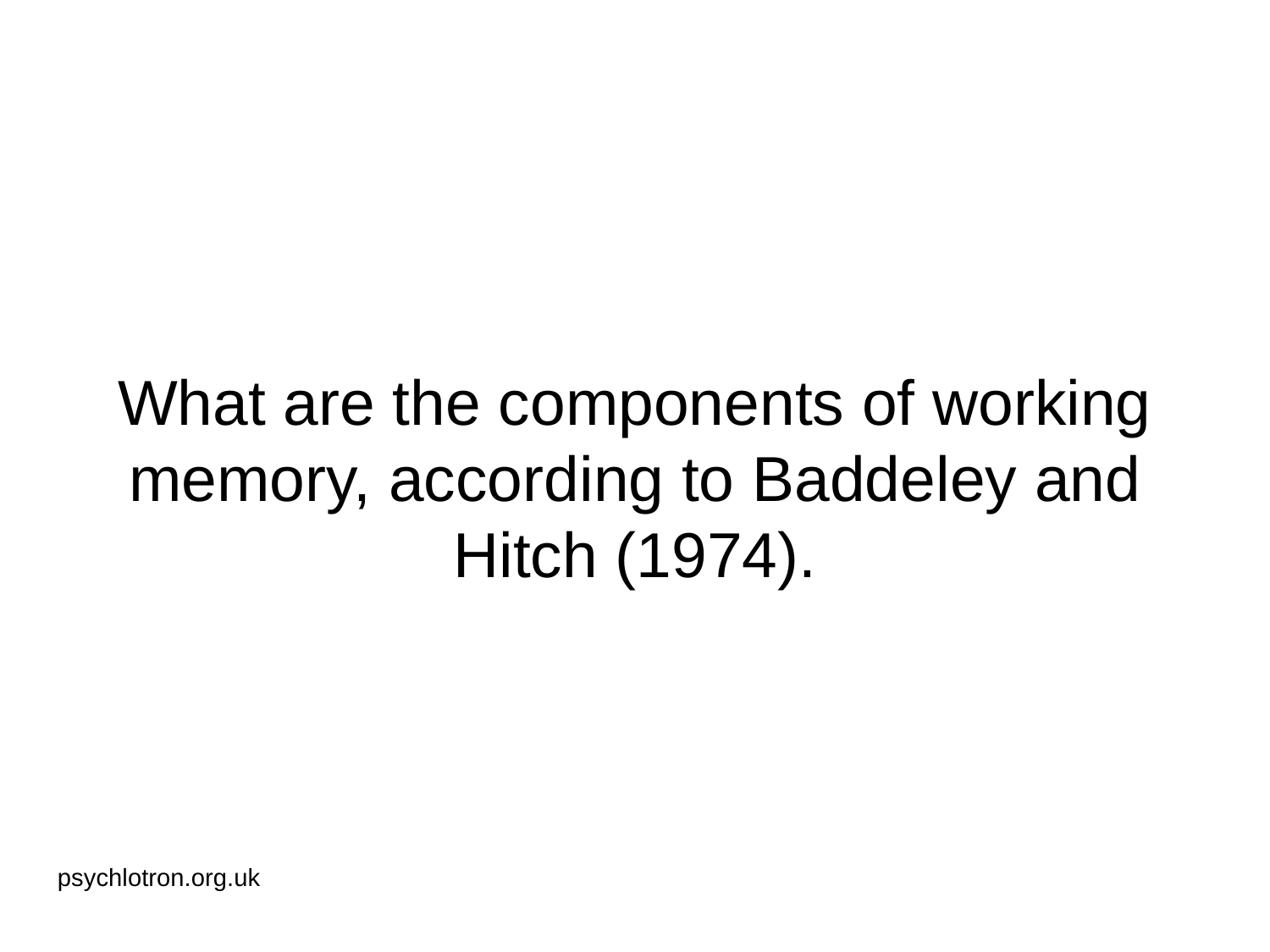

# What are the components of working memory, according to Baddeley and Hitch (1974).